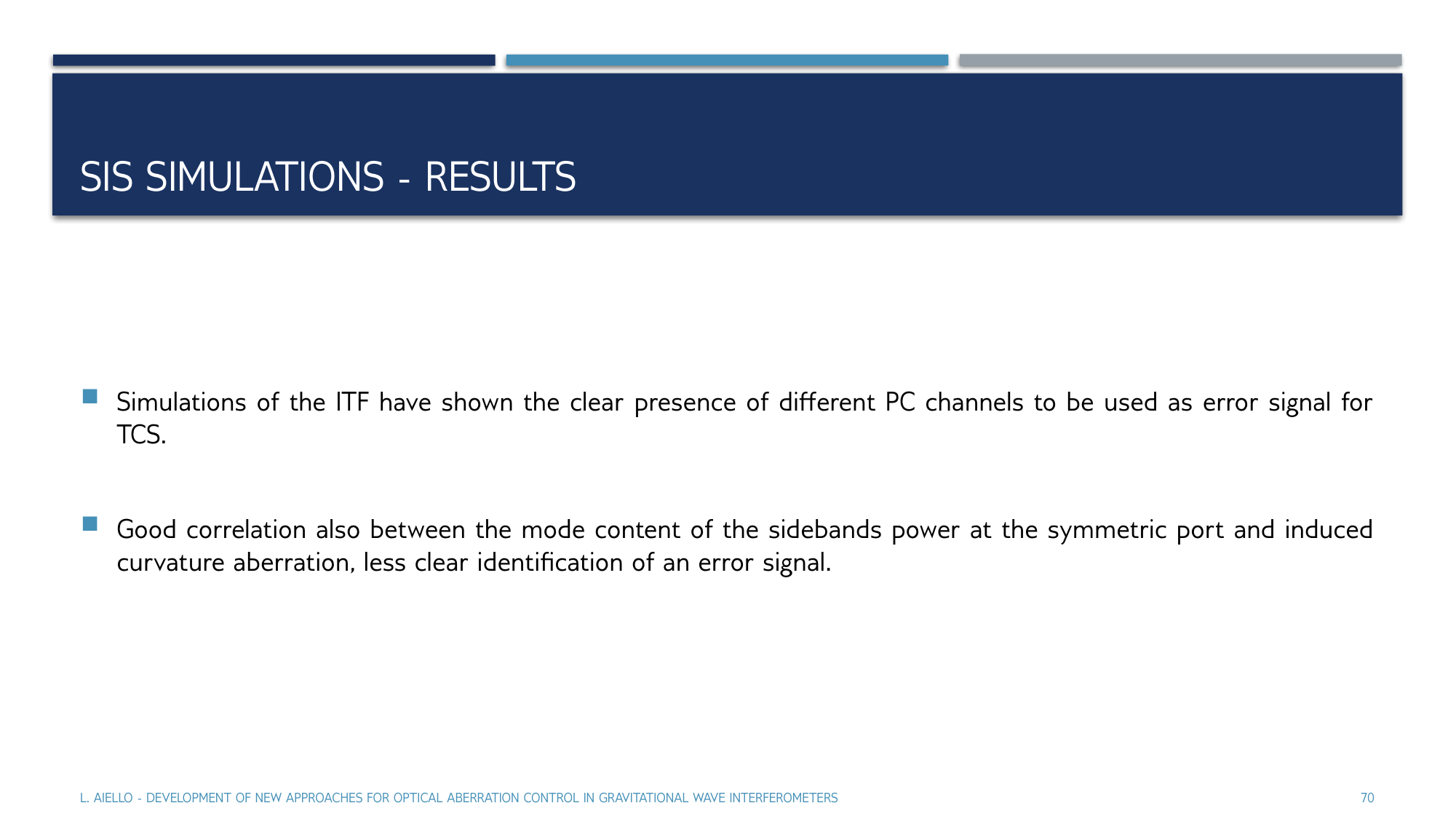

# Sis simulations - results
Simulations of the ITF have shown the clear presence of different PC channels to be used as error signal for TCS.

Good correlation also between the mode content of the sidebands power at the symmetric port and induced curvature aberration, less clear identification of an error signal.
70
L. Aiello - Development of new approaches for optical aberration control in gravitational wave interferometers